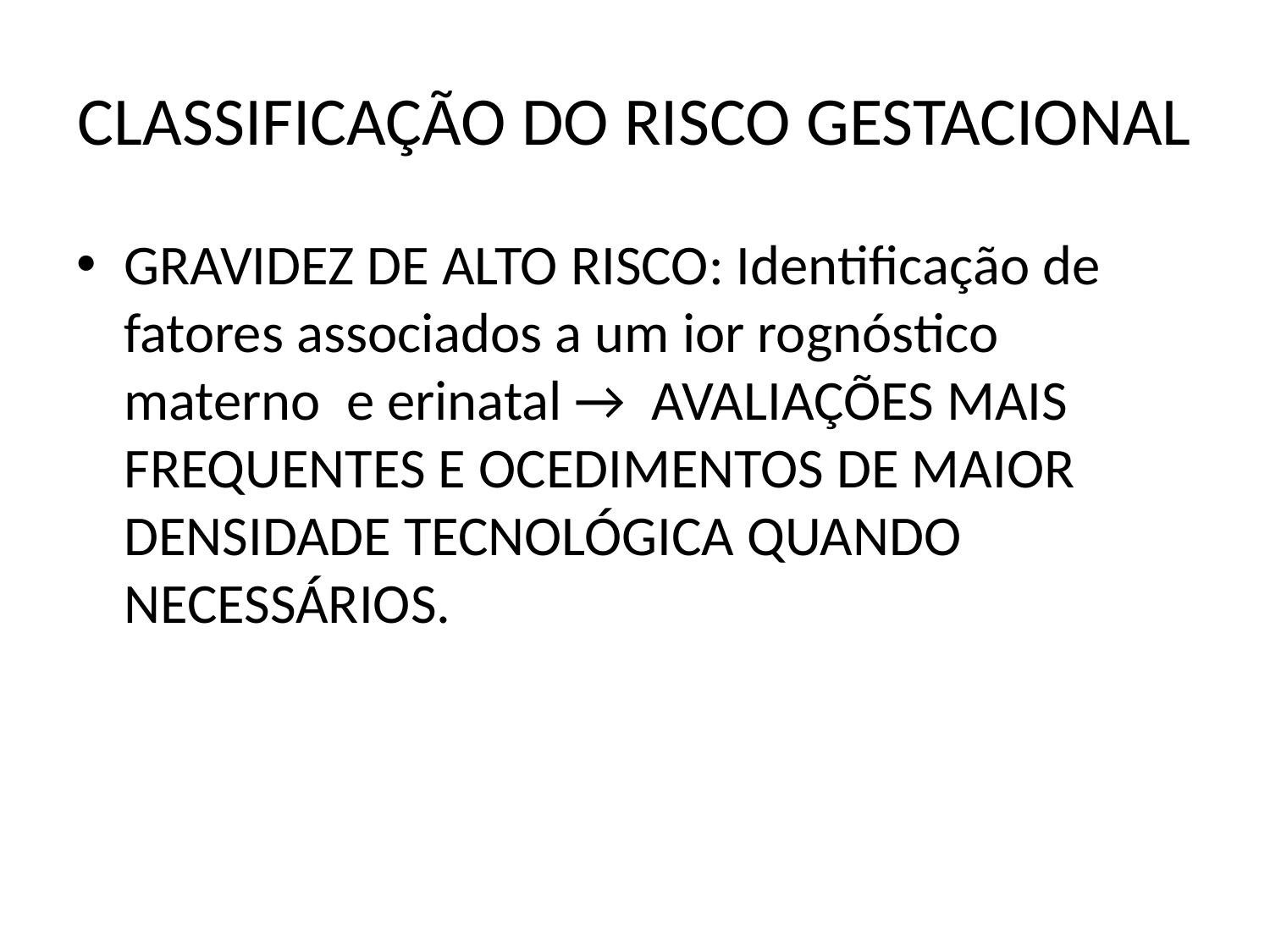

# CLASSIFICAÇÃO DO RISCO GESTACIONAL
GRAVIDEZ DE ALTO RISCO: Identificação de fatores associados a um ior rognóstico materno  e erinatal →  AVALIAÇÕES MAIS FREQUENTES E OCEDIMENTOS DE MAIOR DENSIDADE TECNOLÓGICA QUANDO NECESSÁRIOS.